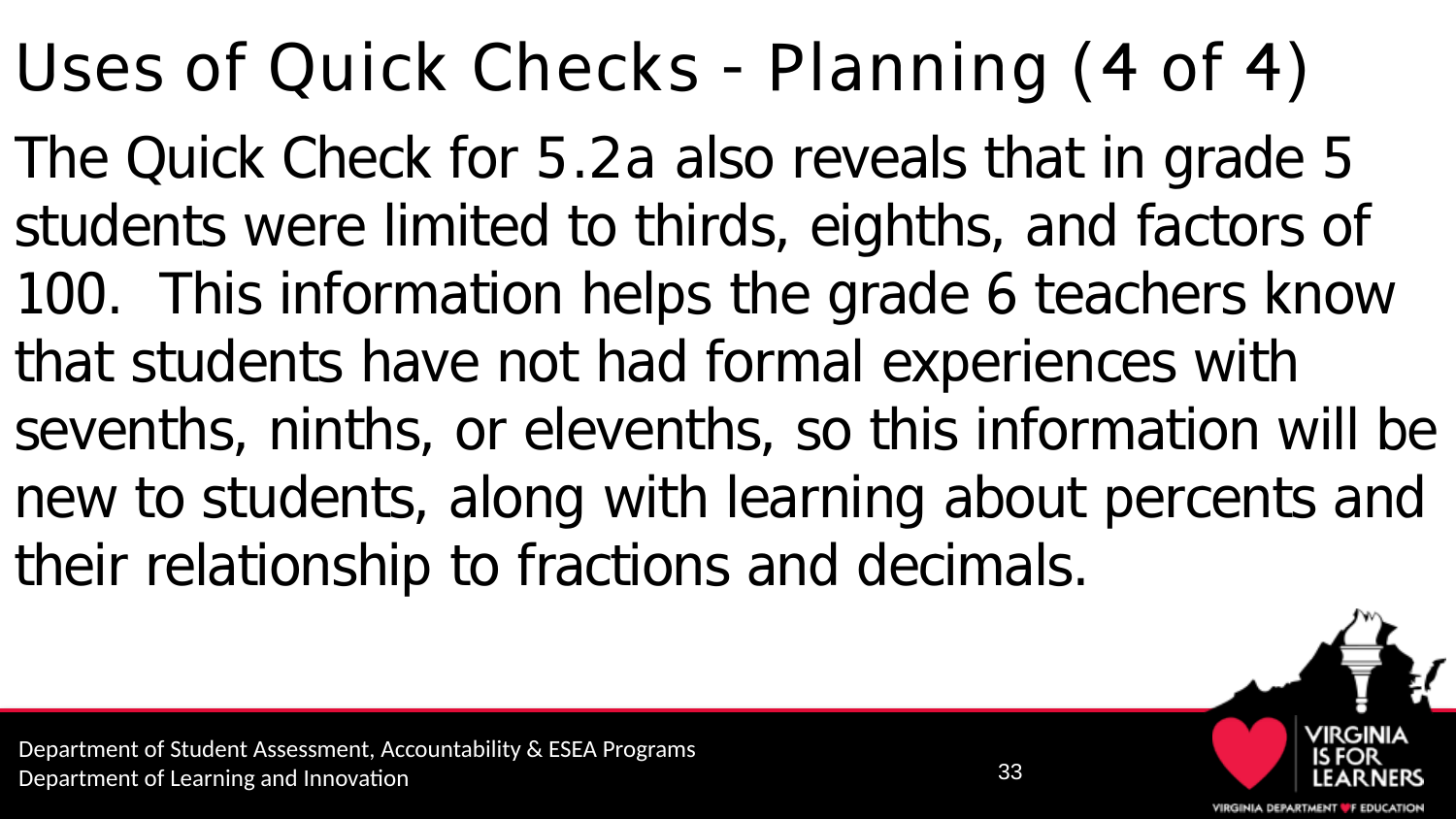

# Uses of Quick Checks - Planning (4 of 4)
The Quick Check for 5.2a also reveals that in grade 5 students were limited to thirds, eighths, and factors of 100.  This information helps the grade 6 teachers know that students have not had formal experiences with sevenths, ninths, or elevenths, so this information will be new to students, along with learning about percents and their relationship to fractions and decimals.
33